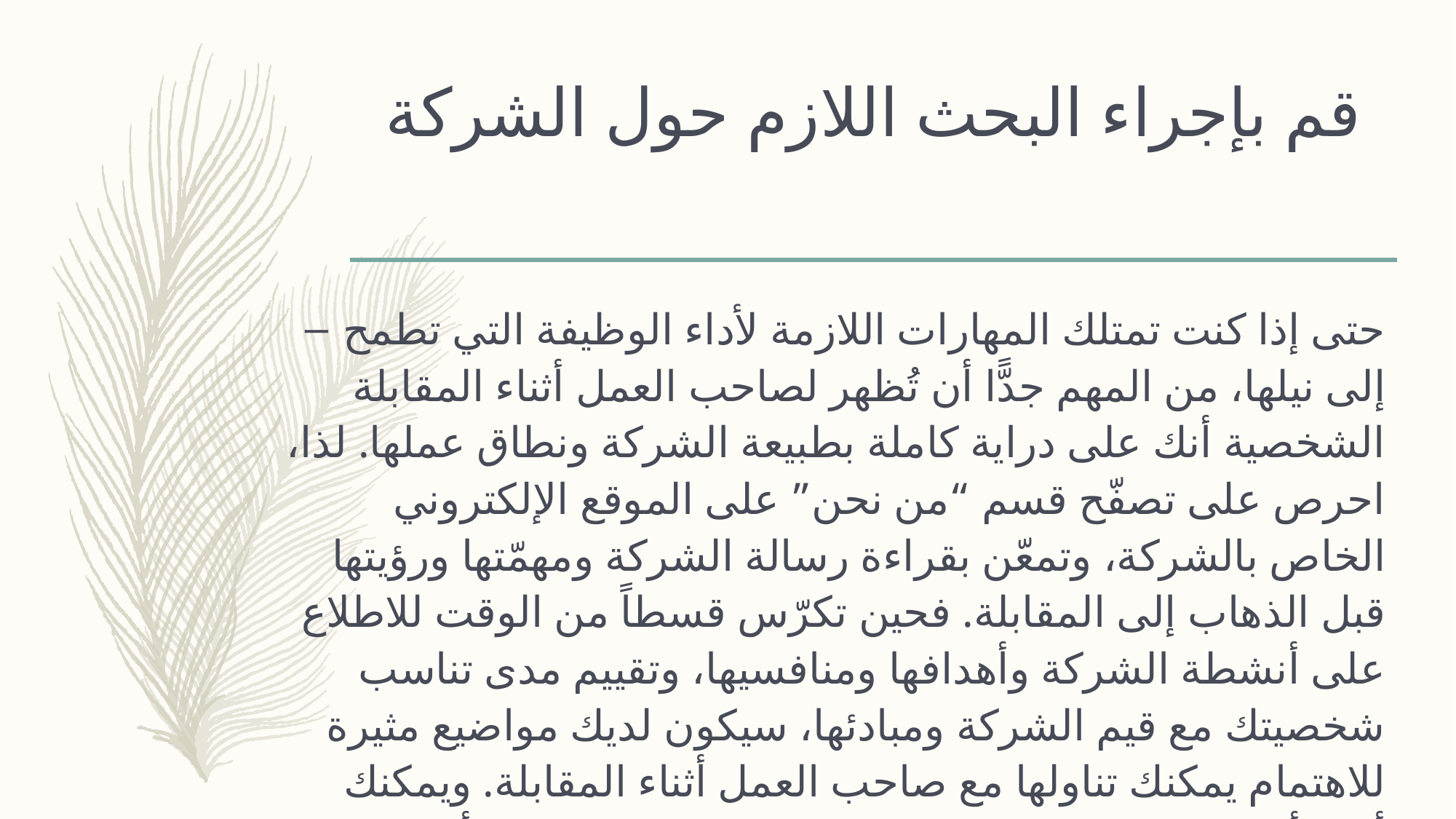

# قم بإجراء البحث اللازم حول الشركة
حتى إذا كنت تمتلك المهارات اللازمة لأداء الوظيفة التي تطمح إلى نيلها، من المهم جدًّا أن تُظهر لصاحب العمل أثناء المقابلة الشخصية أنك على دراية كاملة بطبيعة الشركة ونطاق عملها. لذا، احرص على تصفّح قسم “من نحن” على الموقع الإلكتروني الخاص بالشركة، وتمعّن بقراءة رسالة الشركة ومهمّتها ورؤيتها قبل الذهاب إلى المقابلة. فحين تكرّس قسطاً من الوقت للاطلاع على أنشطة الشركة وأهدافها ومنافسيها، وتقييم مدى تناسب شخصيتك مع قيم الشركة ومبادئها، سيكون لديك مواضيع مثيرة للاهتمام يمكنك تناولها مع صاحب العمل أثناء المقابلة. ويمكنك أيضًا أن تعرض عليه كيف يسعك المساهمة في تحقيق أهداف الشركة.